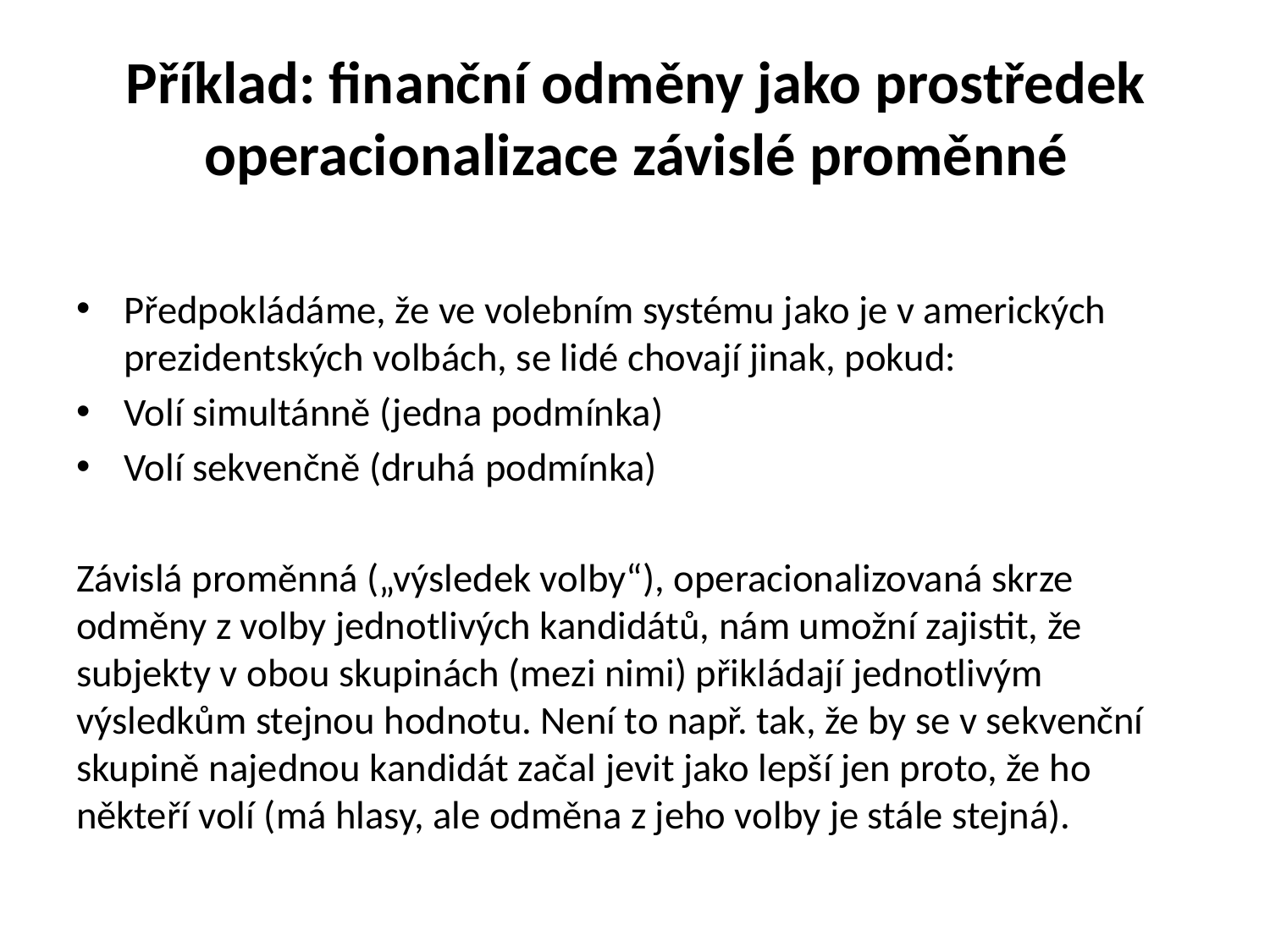

# Příklad: finanční odměny jako prostředek operacionalizace závislé proměnné

Předpokládáme, že ve volebním systému jako je v amerických prezidentských volbách, se lidé chovají jinak, pokud:
Volí simultánně (jedna podmínka)
Volí sekvenčně (druhá podmínka)

Závislá proměnná („výsledek volby“), operacionalizovaná skrze odměny z volby jednotlivých kandidátů, nám umožní zajistit, že subjekty v obou skupinách (mezi nimi) přikládají jednotlivým výsledkům stejnou hodnotu. Není to např. tak, že by se v sekvenční skupině najednou kandidát začal jevit jako lepší jen proto, že ho někteří volí (má hlasy, ale odměna z jeho volby je stále stejná).